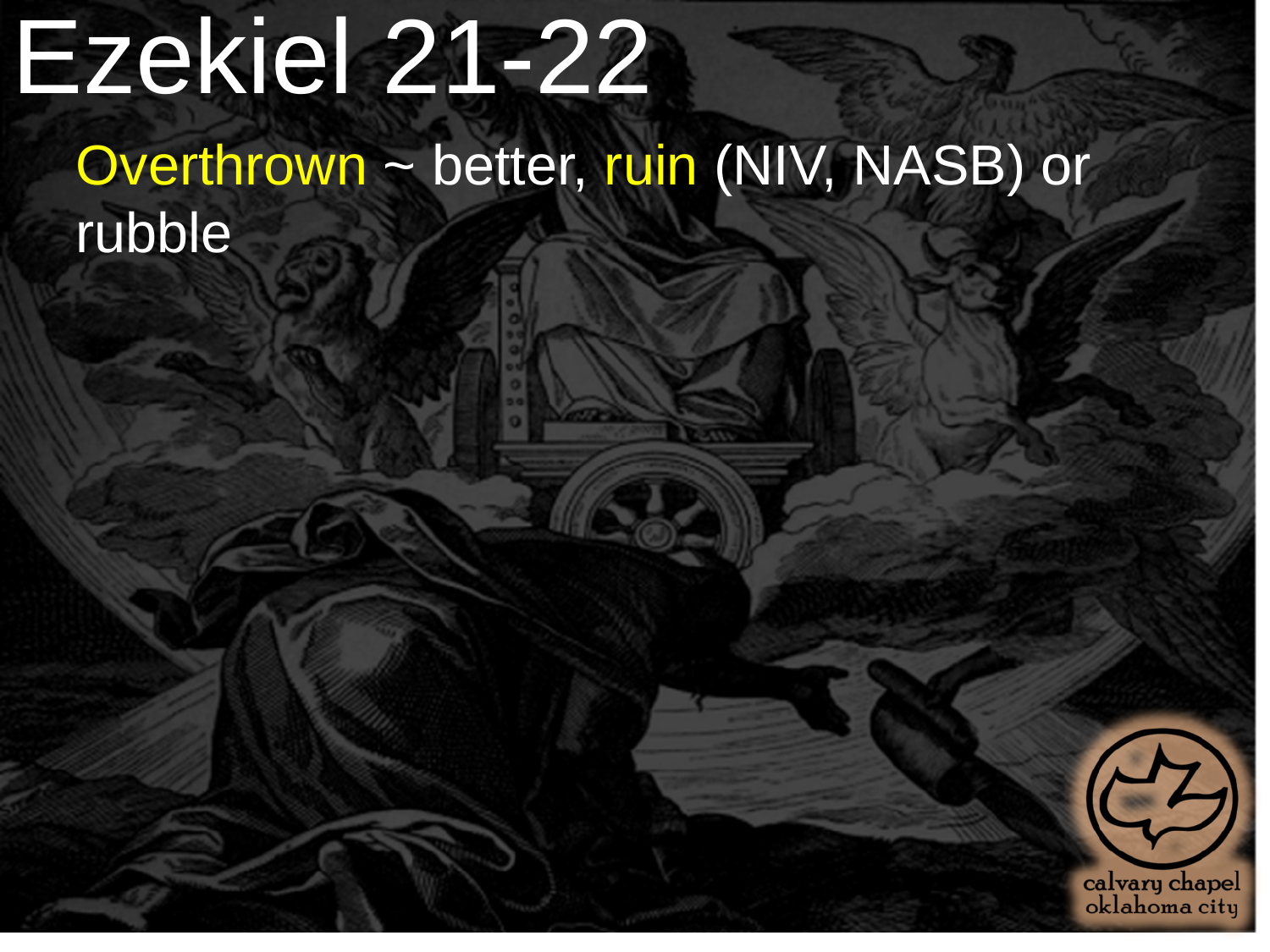

Ezekiel 21-22
Overthrown ~ better, ruin (NIV, NASB) or rubble